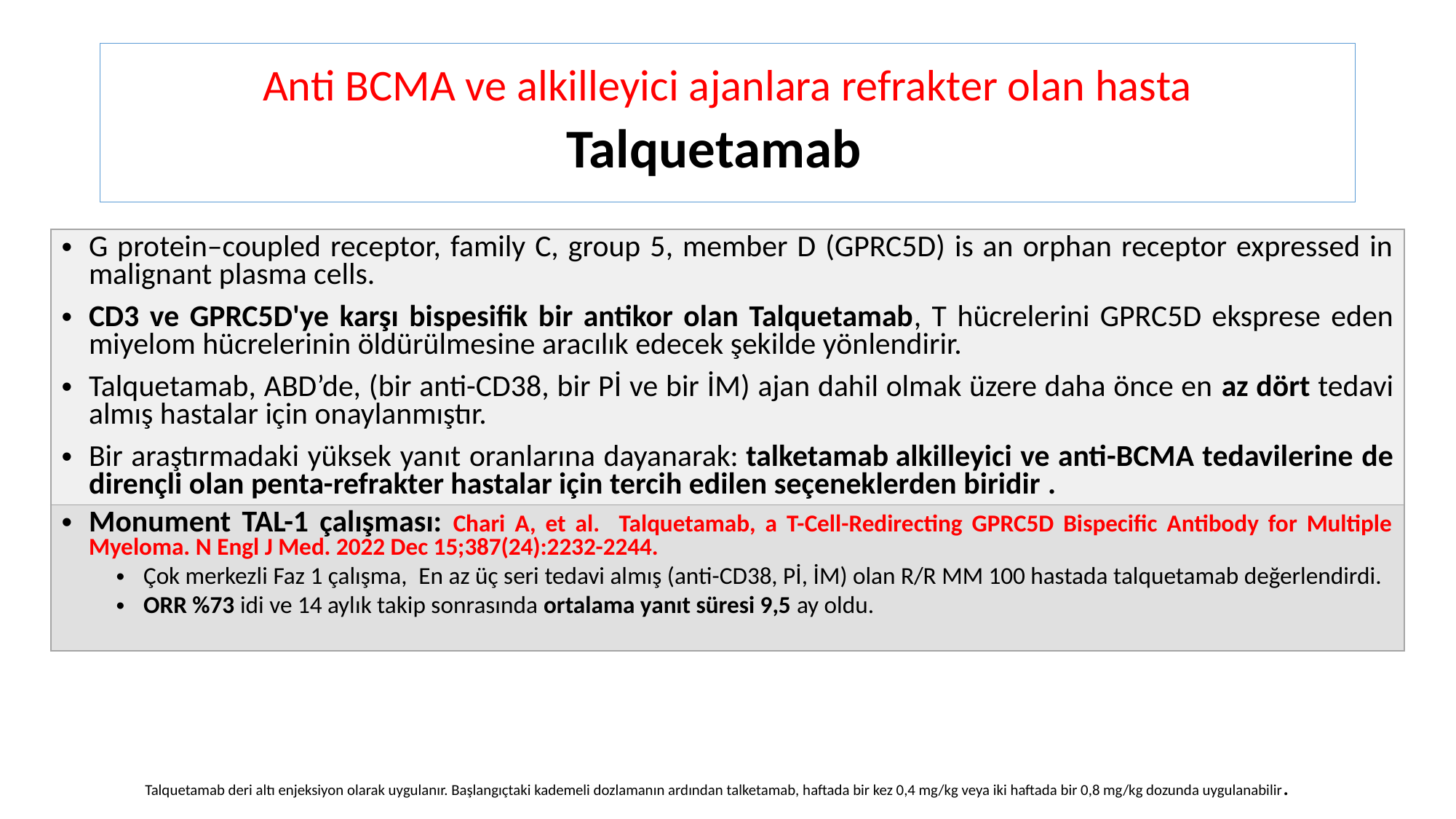

# Anti BCMA ve alkilleyici ajanlara refrakter olan hasta Talquetamab
| G protein–coupled receptor, family C, group 5, member D (GPRC5D) is an orphan receptor expressed in malignant plasma cells. CD3 ve GPRC5D'ye karşı bispesifik bir antikor olan Talquetamab, T hücrelerini GPRC5D eksprese eden miyelom hücrelerinin öldürülmesine aracılık edecek şekilde yönlendirir. Talquetamab, ABD’de, (bir anti-CD38, bir Pİ ve bir İM) ajan dahil olmak üzere daha önce en az dört tedavi almış hastalar için onaylanmıştır. Bir araştırmadaki yüksek yanıt oranlarına dayanarak: talketamab alkilleyici ve anti-BCMA tedavilerine de dirençli olan penta-refrakter hastalar için tercih edilen seçeneklerden biridir . |
| --- |
| Monument TAL-1 çalışması: Chari A, et al. Talquetamab, a T-Cell-Redirecting GPRC5D Bispecific Antibody for Multiple Myeloma. N Engl J Med. 2022 Dec 15;387(24):2232-2244. Çok merkezli Faz 1 çalışma,  En az üç seri tedavi almış (anti-CD38, Pİ, İM) olan R/R MM 100 hastada talquetamab değerlendirdi. ORR %73 idi ve 14 aylık takip sonrasında ortalama yanıt süresi 9,5 ay oldu. |
Talquetamab deri altı enjeksiyon olarak uygulanır. Başlangıçtaki kademeli dozlamanın ardından talketamab, haftada bir kez 0,4 mg/kg veya iki haftada bir 0,8 mg/kg dozunda uygulanabilir.